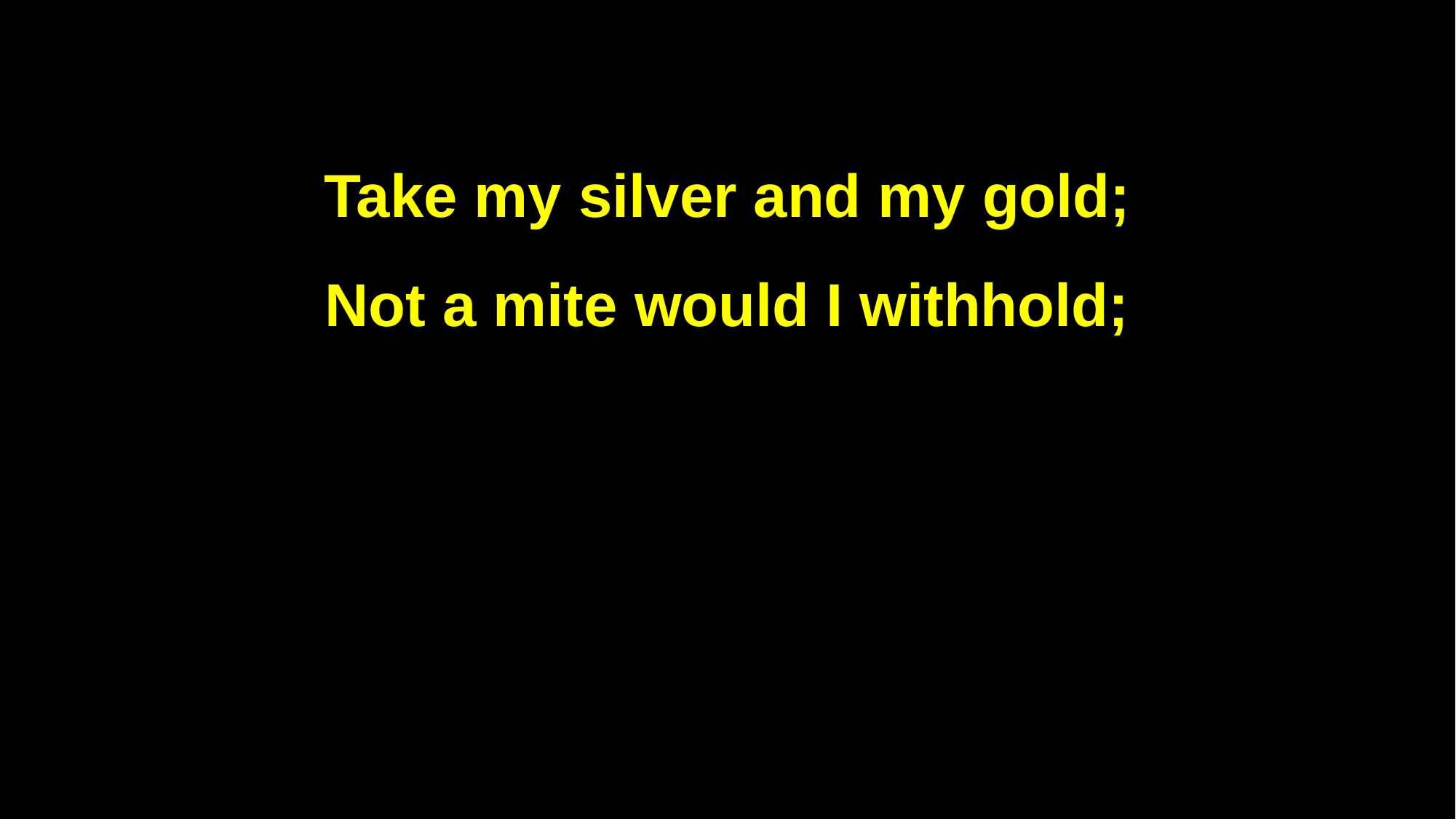

Take my silver and my gold;
Not a mite would I withhold;